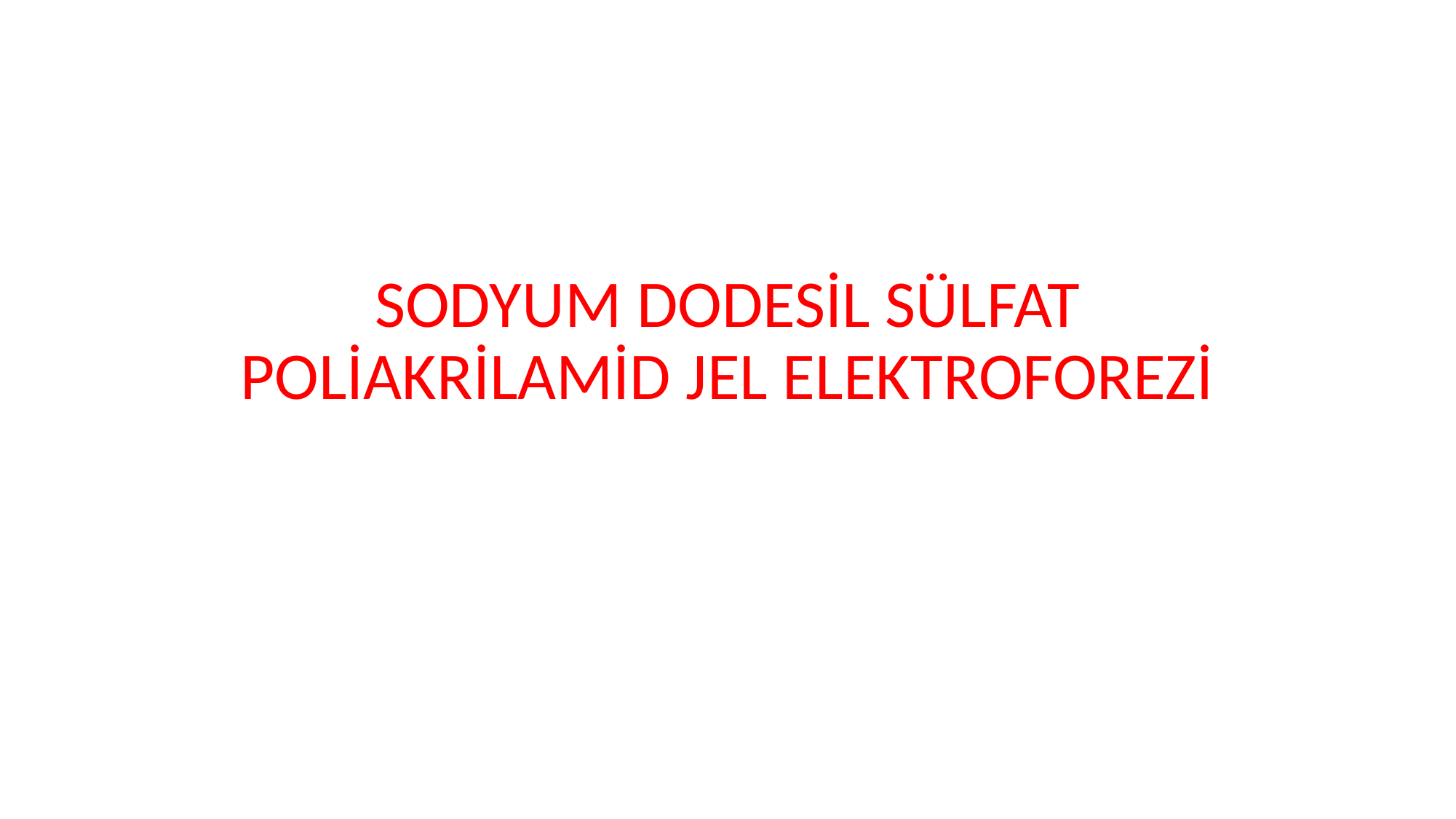

# SODYUM DODESİL SÜLFAT POLİAKRİLAMİD JEL ELEKTROFOREZİ